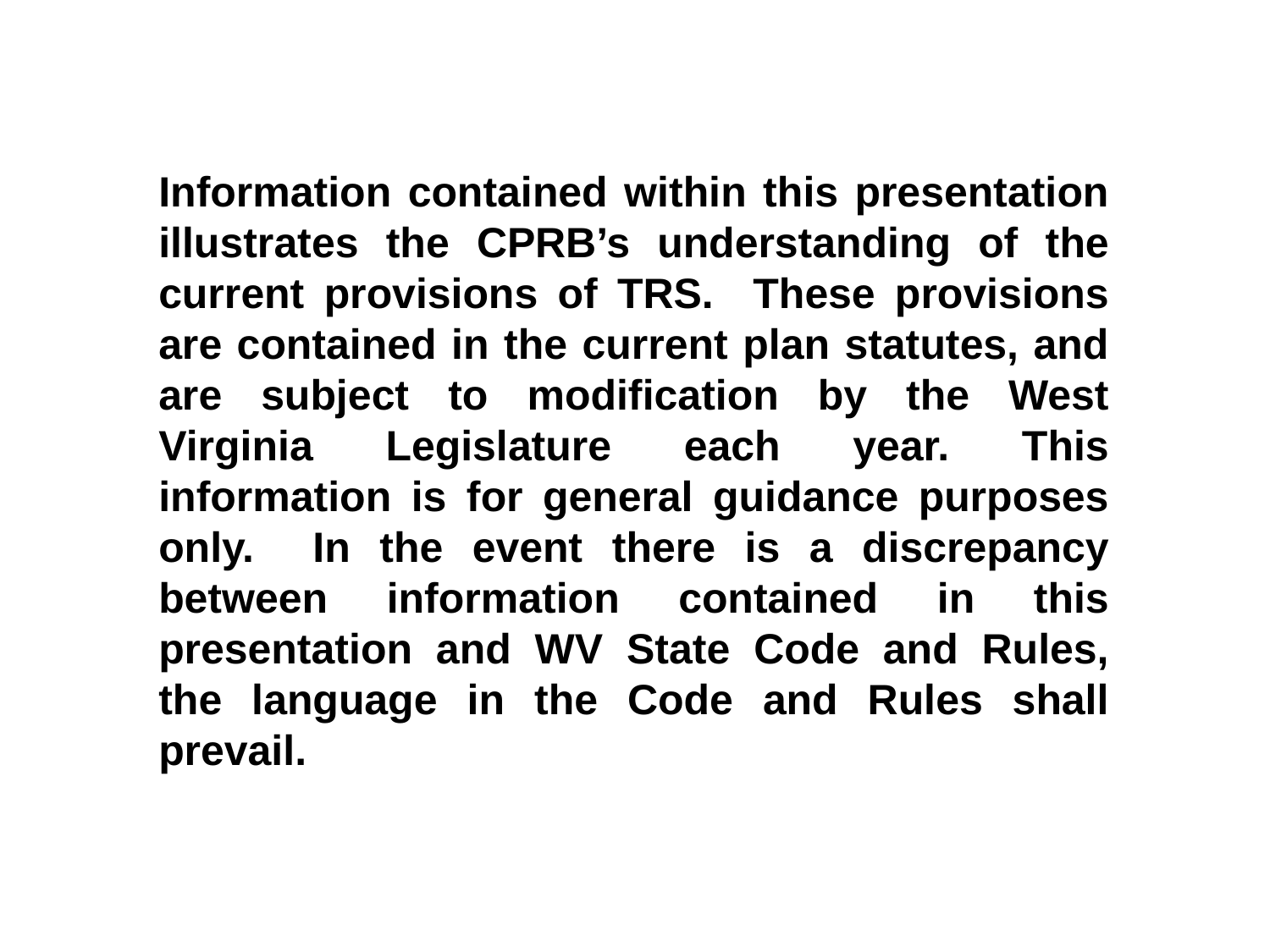

Information contained within this presentation illustrates the CPRB’s understanding of the current provisions of TRS.  These provisions are contained in the current plan statutes, and are subject to modification by the West Virginia Legislature each year. This information is for general guidance purposes only.  In the event there is a discrepancy between information contained in this presentation and WV State Code and Rules, the language in the Code and Rules shall prevail.